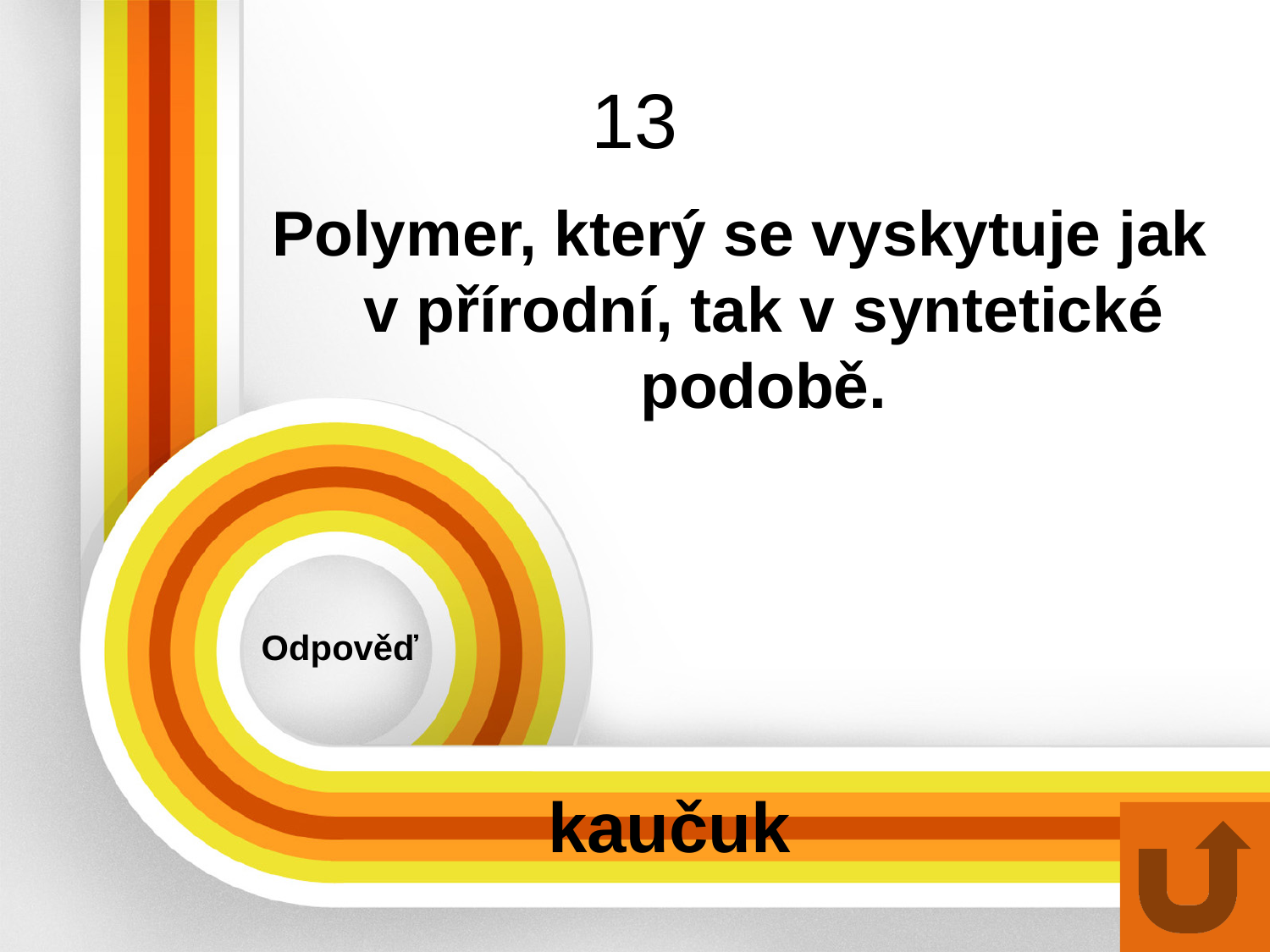

# 13
Polymer, který se vyskytuje jak v přírodní, tak v syntetické podobě.
Odpověď
kaučuk